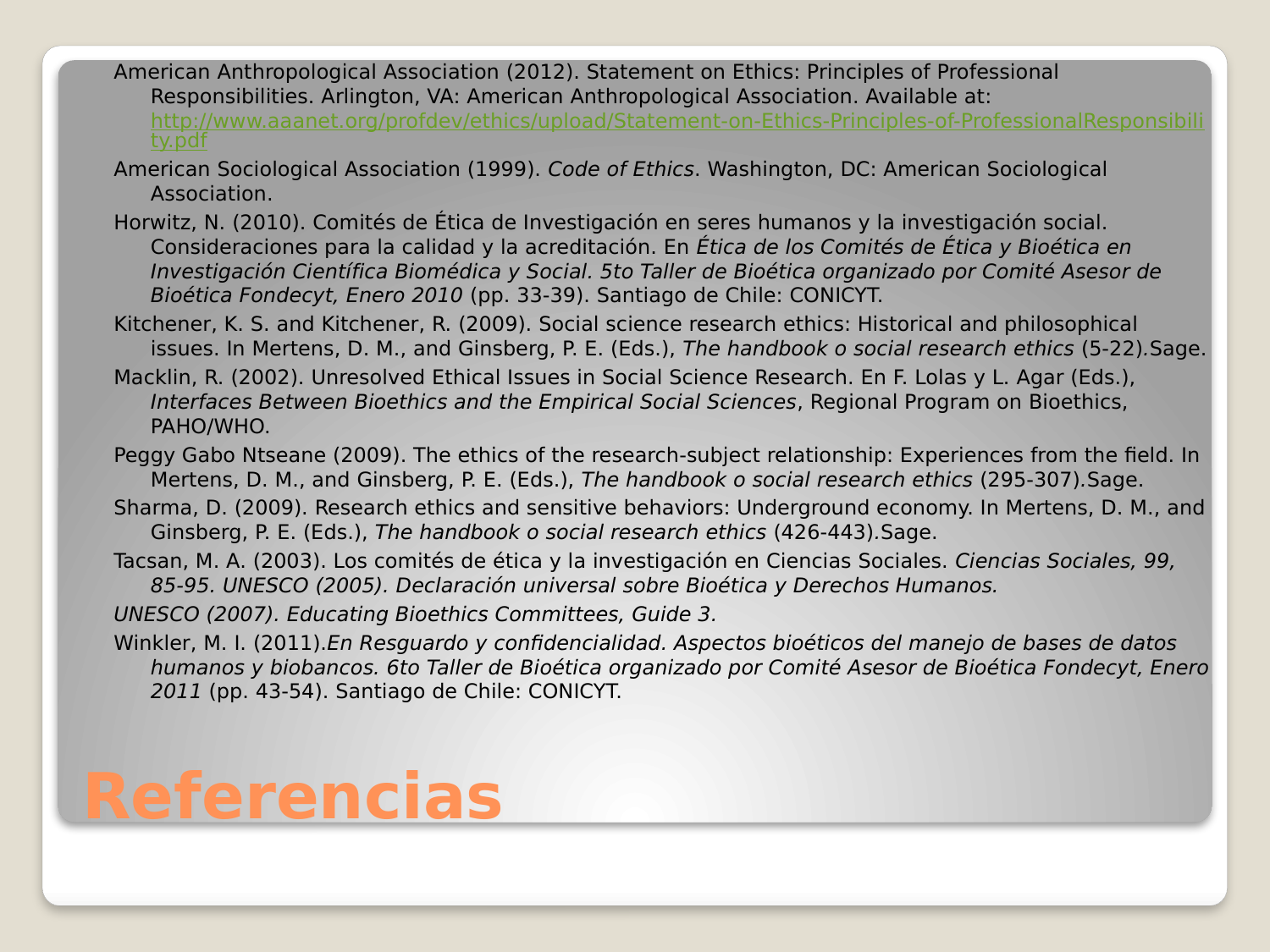

American Anthropological Association (2012). Statement on Ethics: Principles of Professional Responsibilities. Arlington, VA: American Anthropological Association. Available at: http://www.aaanet.org/profdev/ethics/upload/Statement-on-Ethics-Principles-of-ProfessionalResponsibility.pdf
American Sociological Association (1999). Code of Ethics. Washington, DC: American Sociological Association.
Horwitz, N. (2010). Comités de Ética de Investigación en seres humanos y la investigación social. Consideraciones para la calidad y la acreditación. En Ética de los Comités de Ética y Bioética en Investigación Científica Biomédica y Social. 5to Taller de Bioética organizado por Comité Asesor de Bioética Fondecyt, Enero 2010 (pp. 33-39). Santiago de Chile: CONICYT.
Kitchener, K. S. and Kitchener, R. (2009). Social science research ethics: Historical and philosophical issues. In Mertens, D. M., and Ginsberg, P. E. (Eds.), The handbook o social research ethics (5-22).Sage.
Macklin, R. (2002). Unresolved Ethical Issues in Social Science Research. En F. Lolas y L. Agar (Eds.), Interfaces Between Bioethics and the Empirical Social Sciences, Regional Program on Bioethics, PAHO/WHO.
Peggy Gabo Ntseane (2009). The ethics of the research-subject relationship: Experiences from the field. In Mertens, D. M., and Ginsberg, P. E. (Eds.), The handbook o social research ethics (295-307).Sage.
Sharma, D. (2009). Research ethics and sensitive behaviors: Underground economy. In Mertens, D. M., and Ginsberg, P. E. (Eds.), The handbook o social research ethics (426-443).Sage.
Tacsan, M. A. (2003). Los comités de ética y la investigación en Ciencias Sociales. Ciencias Sociales, 99, 85-95. UNESCO (2005). Declaración universal sobre Bioética y Derechos Humanos.
UNESCO (2007). Educating Bioethics Committees, Guide 3.
Winkler, M. I. (2011).En Resguardo y confidencialidad. Aspectos bioéticos del manejo de bases de datos humanos y biobancos. 6to Taller de Bioética organizado por Comité Asesor de Bioética Fondecyt, Enero 2011 (pp. 43-54). Santiago de Chile: CONICYT.
# Referencias